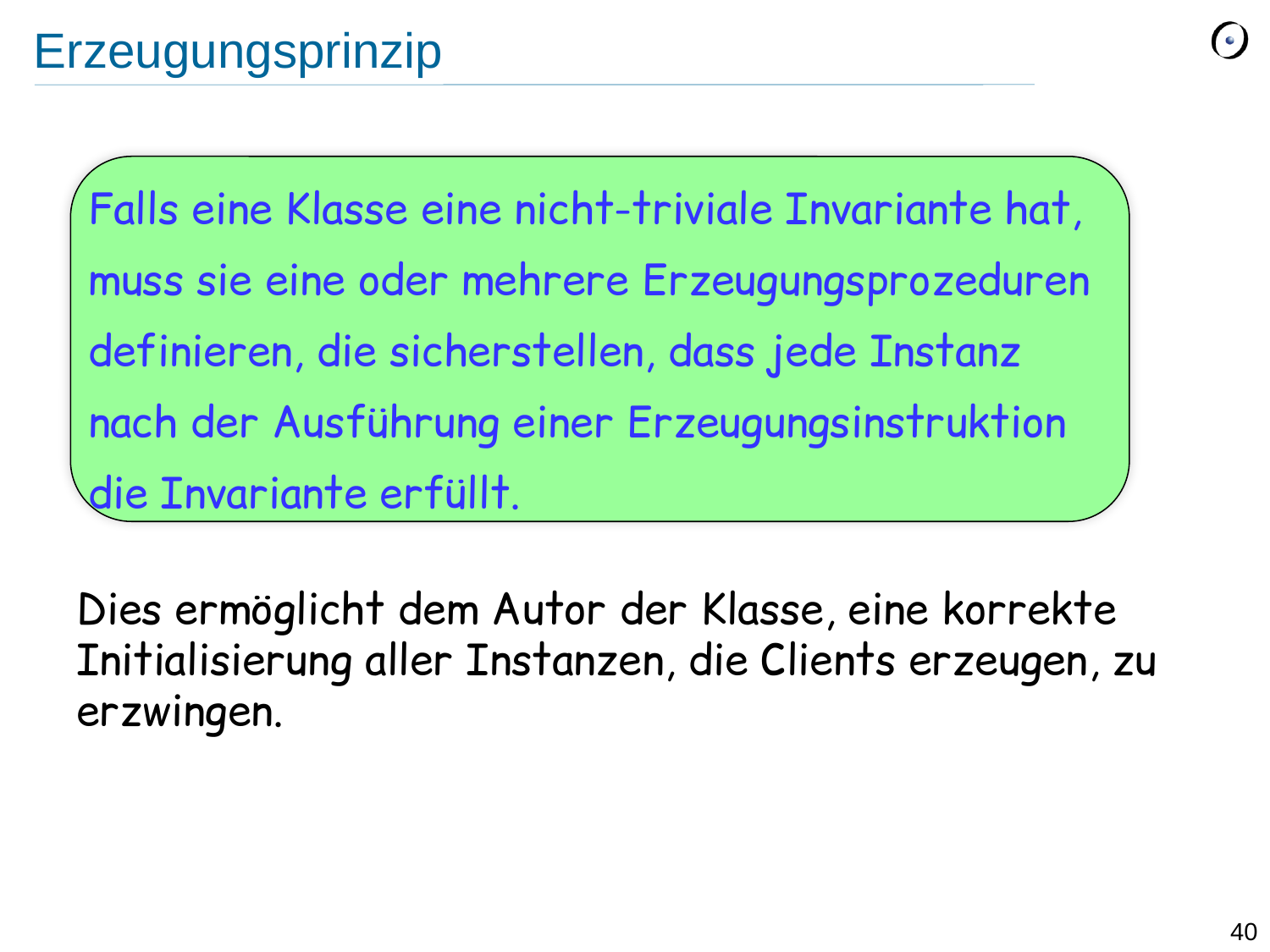

# Erzeugungsprinzip
Falls eine Klasse eine nicht-triviale Invariante hat, muss sie eine oder mehrere Erzeugungsprozeduren definieren, die sicherstellen, dass jede Instanz nach der Ausführung einer Erzeugungsinstruktion die Invariante erfüllt.

Dies ermöglicht dem Autor der Klasse, eine korrekte Initialisierung aller Instanzen, die Clients erzeugen, zu erzwingen.